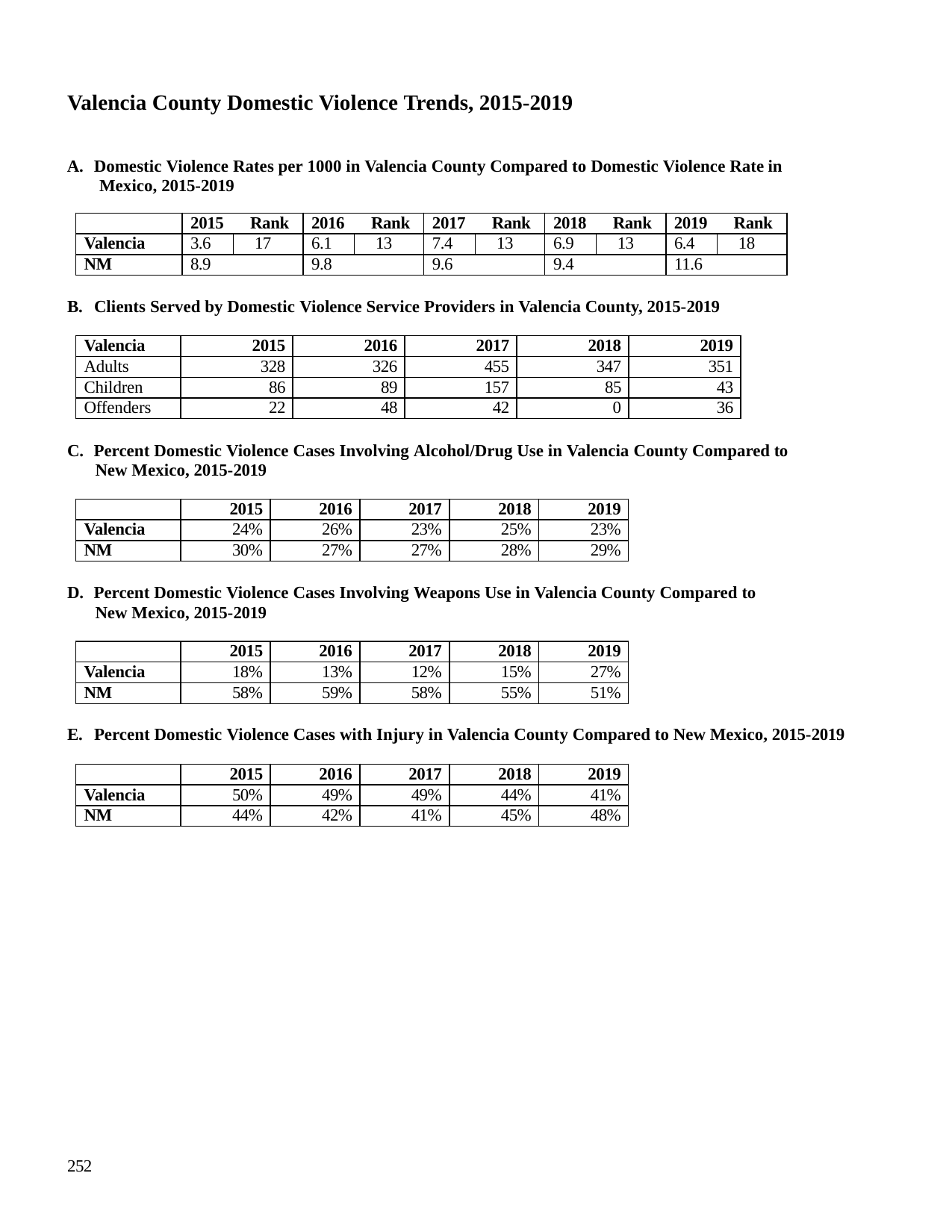

Valencia County Domestic Violence Trends, 2015-2019

A. Domestic Violence Rates per 1000 in Valencia County Compared to Domestic Violence Rate in Mexico, 2015-2019
|  | 2015 Rank |  | 2016 Rank |  | 2017 Rank |  | 2018 Rank |  | 2019 Rank |  |
| --- | --- | --- | --- | --- | --- | --- | --- | --- | --- | --- |
| Valencia | 3.6 | 17 | 6.1 | 13 | 7.4 | 13 | 6.9 | 13 | 6.4 | 18 |
| NM | 8.9 |  | 9.8 |  | 9.6 |  | 9.4 |  | 11.6 |  |
B. Clients Served by Domestic Violence Service Providers in Valencia County, 2015-2019
| Valencia | 2015 | 2016 | 2017 | 2018 | 2019 |
| --- | --- | --- | --- | --- | --- |
| Adults | 328 | 326 | 455 | 347 | 351 |
| Children | 86 | 89 | 157 | 85 | 43 |
| Offenders | 22 | 48 | 42 | 0 | 36 |
C. Percent Domestic Violence Cases Involving Alcohol/Drug Use in Valencia County Compared to New Mexico, 2015-2019
|  | 2015 | 2016 | 2017 | 2018 | 2019 |
| --- | --- | --- | --- | --- | --- |
| Valencia | 24% | 26% | 23% | 25% | 23% |
| NM | 30% | 27% | 27% | 28% | 29% |
D. Percent Domestic Violence Cases Involving Weapons Use in Valencia County Compared to New Mexico, 2015-2019
|  | 2015 | 2016 | 2017 | 2018 | 2019 |
| --- | --- | --- | --- | --- | --- |
| Valencia | 18% | 13% | 12% | 15% | 27% |
| NM | 58% | 59% | 58% | 55% | 51% |
E. Percent Domestic Violence Cases with Injury in Valencia County Compared to New Mexico, 2015-2019
|  | 2015 | 2016 | 2017 | 2018 | 2019 |
| --- | --- | --- | --- | --- | --- |
| Valencia | 50% | 49% | 49% | 44% | 41% |
| NM | 44% | 42% | 41% | 45% | 48% |
252